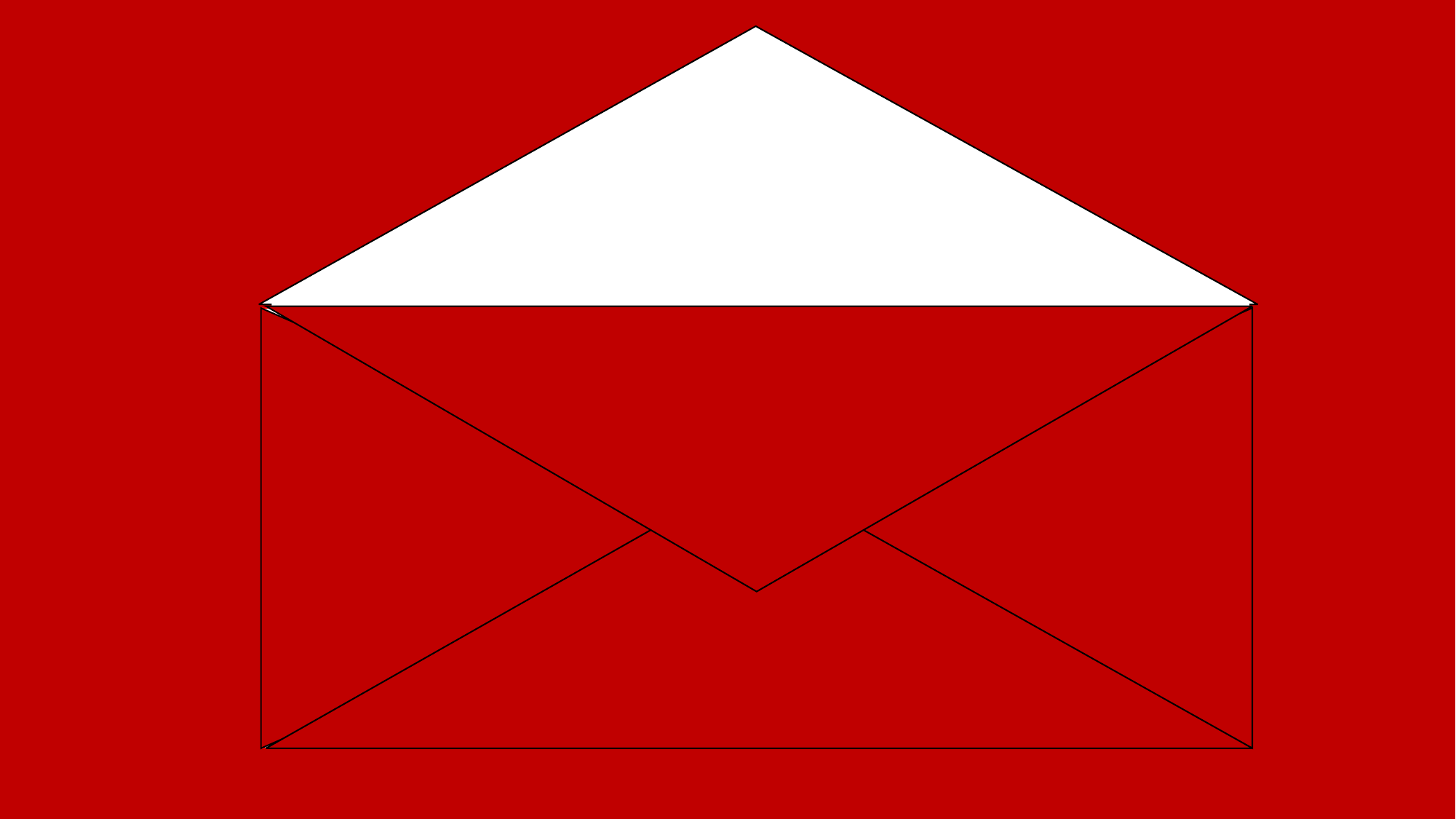

6
Unit
OUR TET HOLIDAY
LESSON 7: LOOKING BACK AND PROJECT